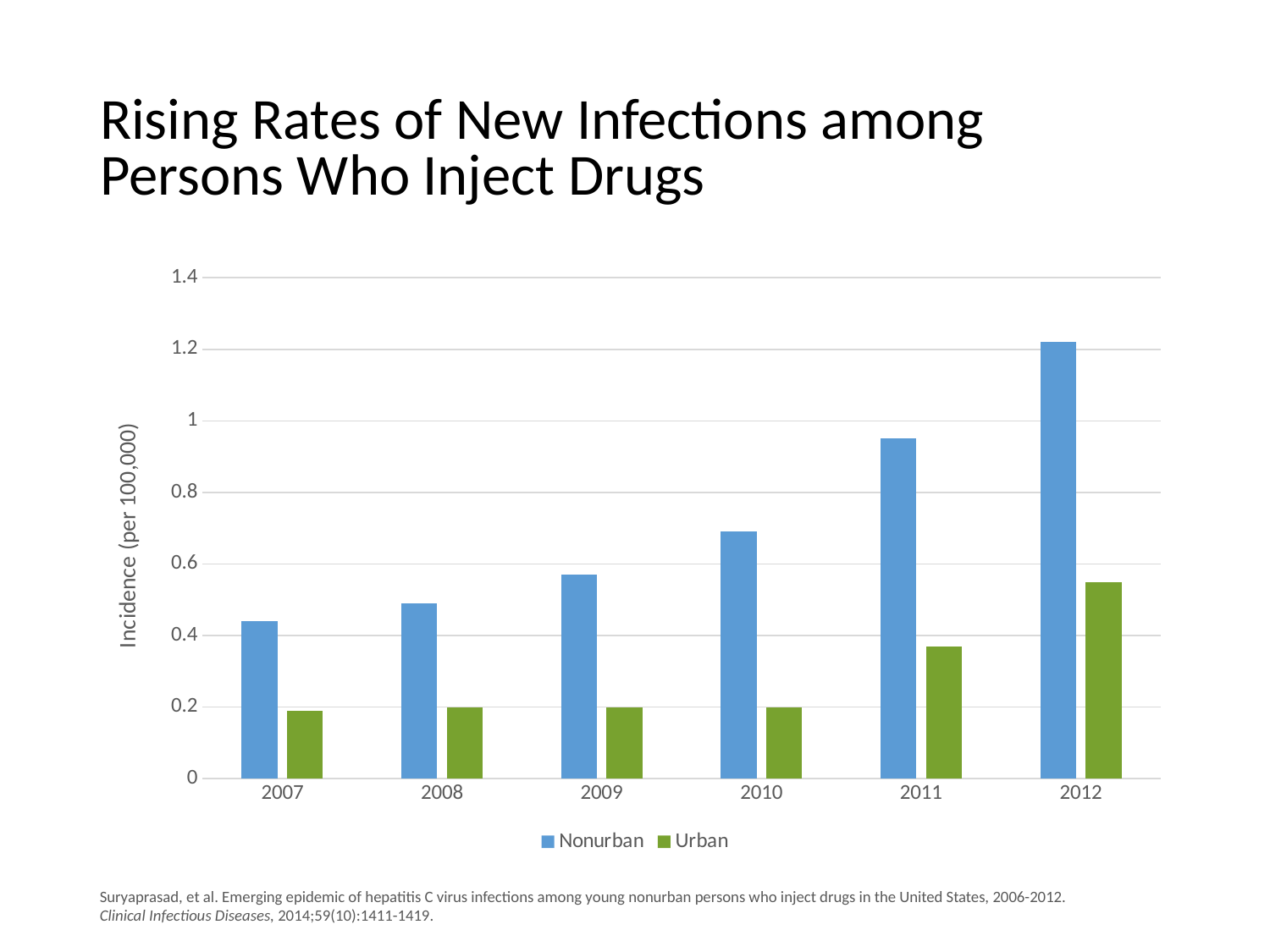

# Rising Rates of New Infections among Persons Who Inject Drugs

### Chart

| Category | Nonurban | Urban |
|---|---|---|
| 2007 | 0.44 | 0.19 |
| 2008 | 0.49 | 0.2 |
| 2009 | 0.57 | 0.2 |
| 2010 | 0.69 | 0.2 |
| 2011 | 0.95 | 0.37 |
| 2012 | 1.22 | 0.55 |
Suryaprasad, et al. Emerging epidemic of hepatitis C virus infections among young nonurban persons who inject drugs in the United States, 2006-2012. Clinical Infectious Diseases, 2014;59(10):1411-1419.